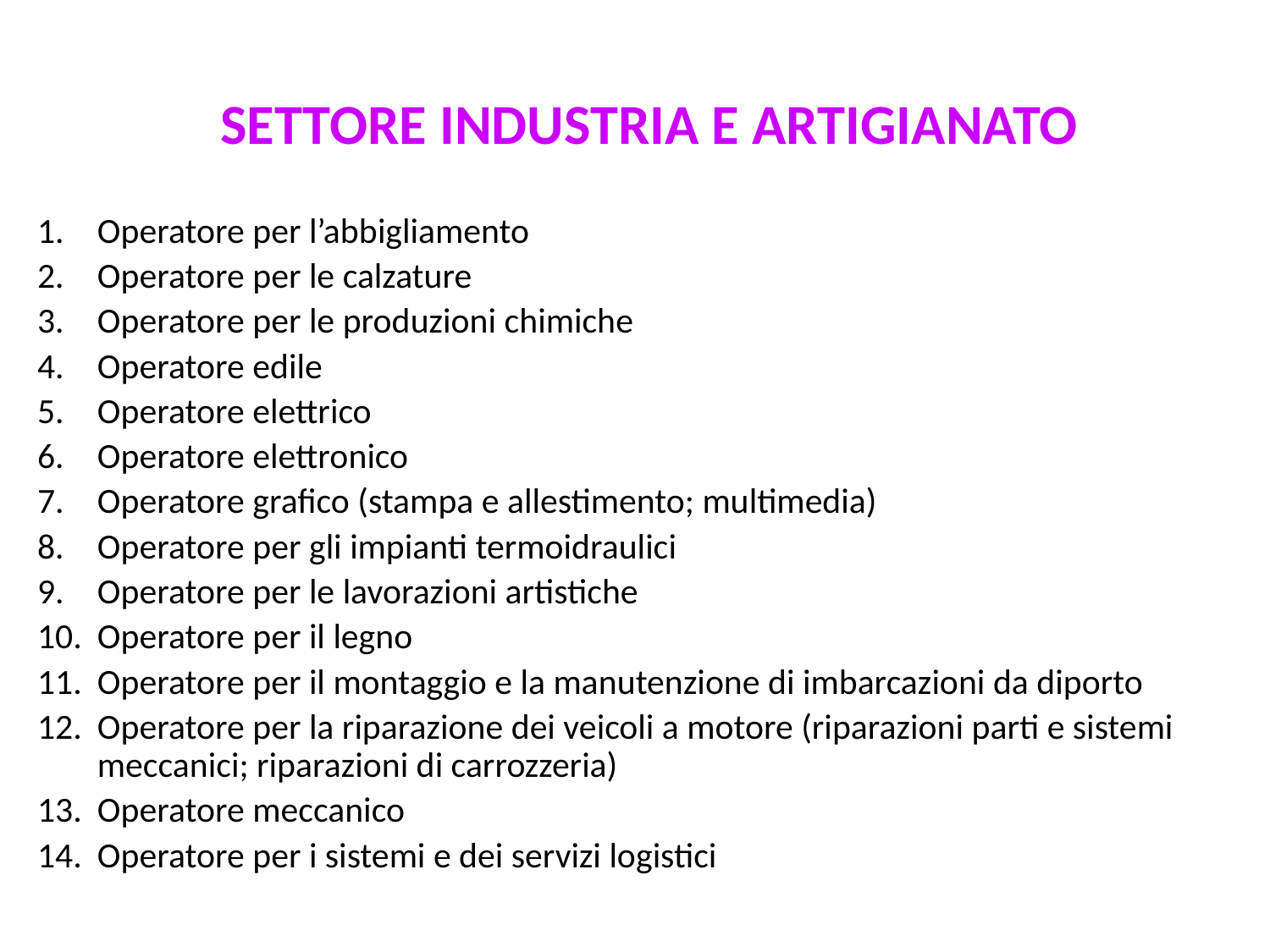

# SETTORE INDUSTRIA E ARTIGIANATO
Operatore per l’abbigliamento
Operatore per le calzature
Operatore per le produzioni chimiche
Operatore edile
Operatore elettrico
Operatore elettronico
Operatore grafico (stampa e allestimento; multimedia)
Operatore per gli impianti termoidraulici
Operatore per le lavorazioni artistiche
Operatore per il legno
Operatore per il montaggio e la manutenzione di imbarcazioni da diporto
Operatore per la riparazione dei veicoli a motore (riparazioni parti e sistemi meccanici; riparazioni di carrozzeria)
Operatore meccanico
Operatore per i sistemi e dei servizi logistici